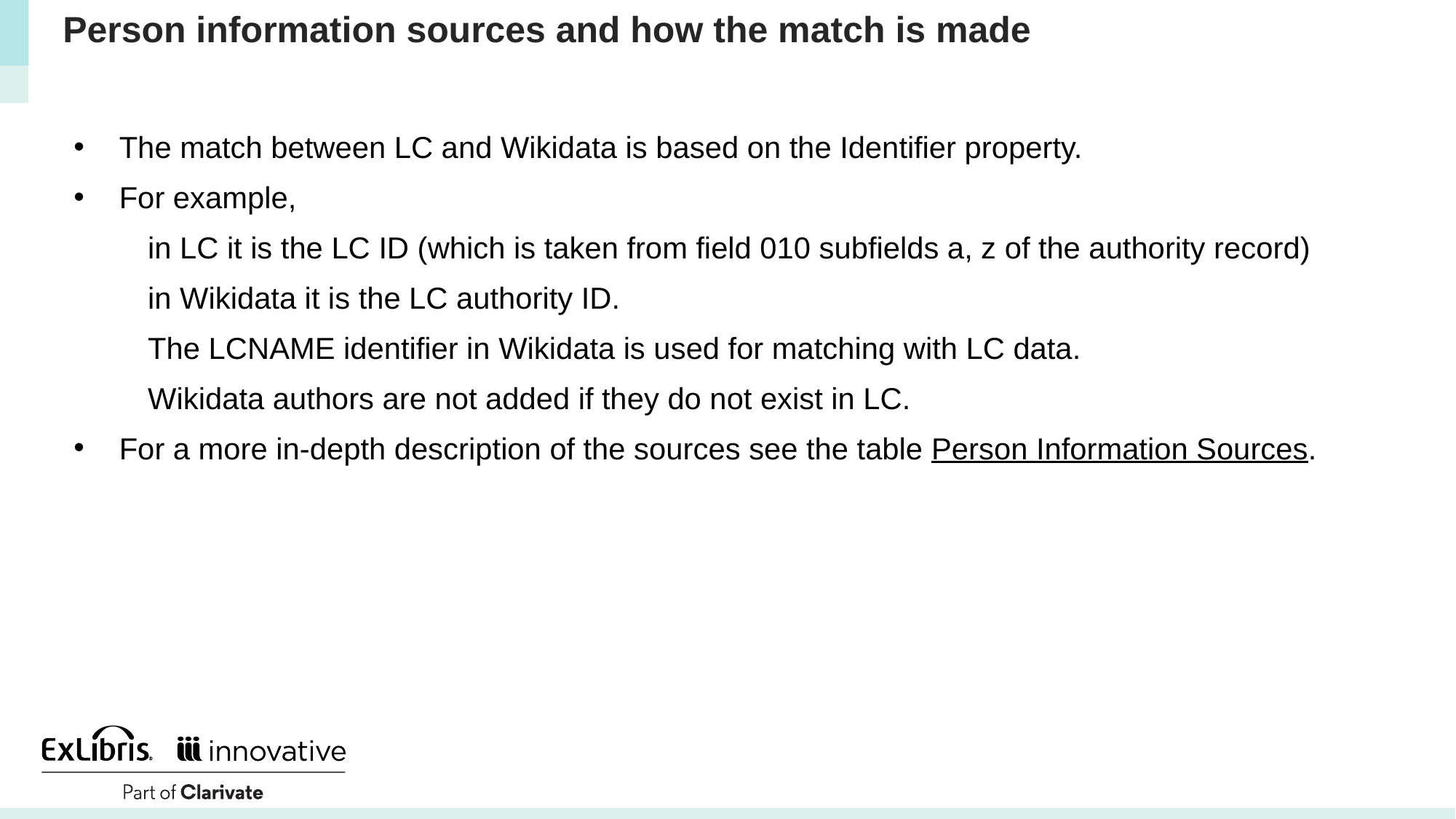

# Person information sources and how the match is made
The match between LC and Wikidata is based on the Identifier property.
For example,
in LC it is the LC ID (which is taken from field 010 subfields a, z of the authority record)
in Wikidata it is the LC authority ID.
The LCNAME identifier in Wikidata is used for matching with LC data.
Wikidata authors are not added if they do not exist in LC.
For a more in-depth description of the sources see the table Person Information Sources.